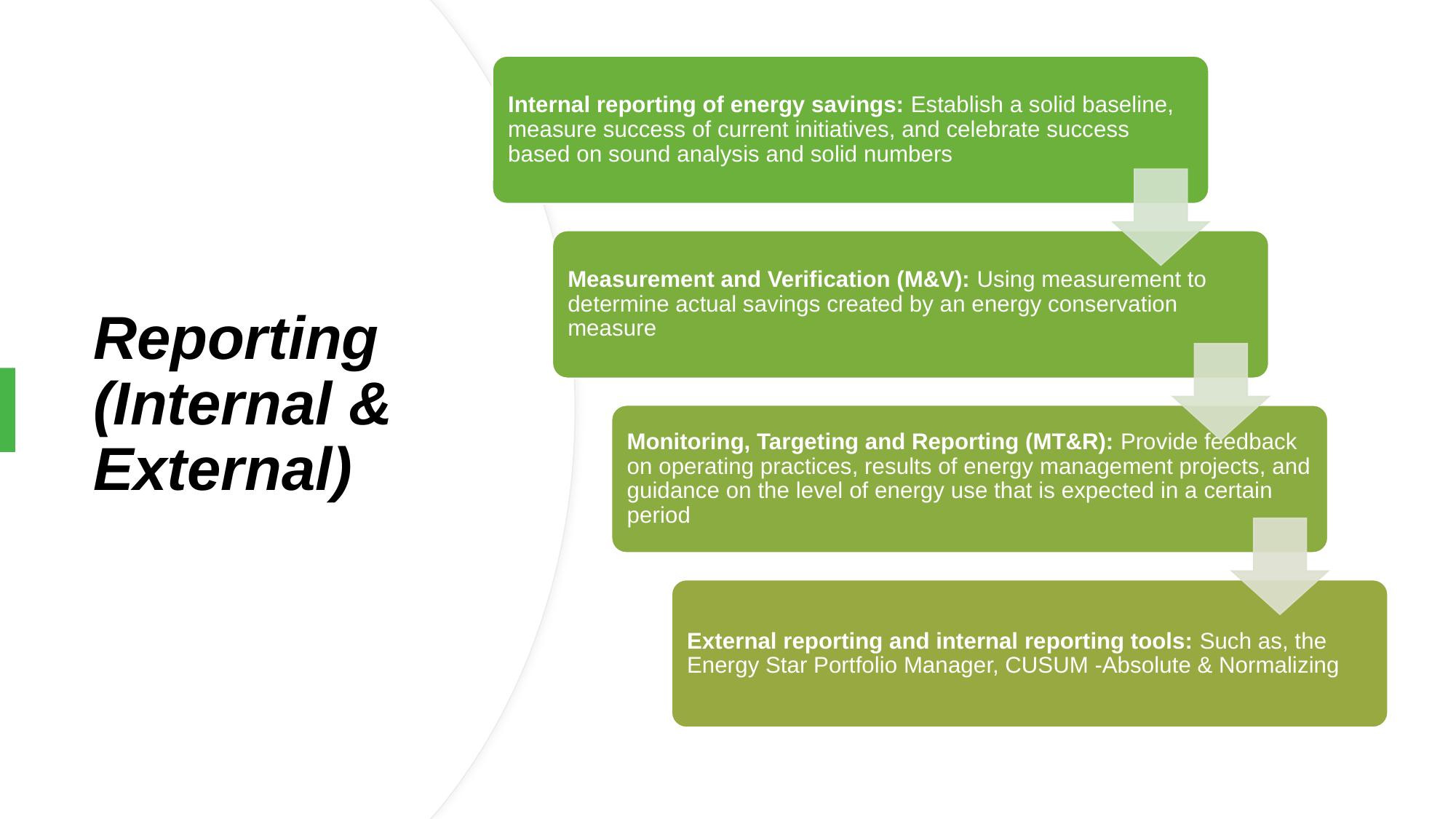

Internal reporting of energy savings: Establish a solid baseline, measure success of current initiatives, and celebrate success based on sound analysis and solid numbers
Measurement and Verification (M&V): Using measurement to determine actual savings created by an energy conservation measure
Monitoring, Targeting and Reporting (MT&R): Provide feedback on operating practices, results of energy management projects, and guidance on the level of energy use that is expected in a certain period
External reporting and internal reporting tools: Such as, the Energy Star Portfolio Manager, CUSUM -Absolute & Normalizing

# Reporting (Internal & External)